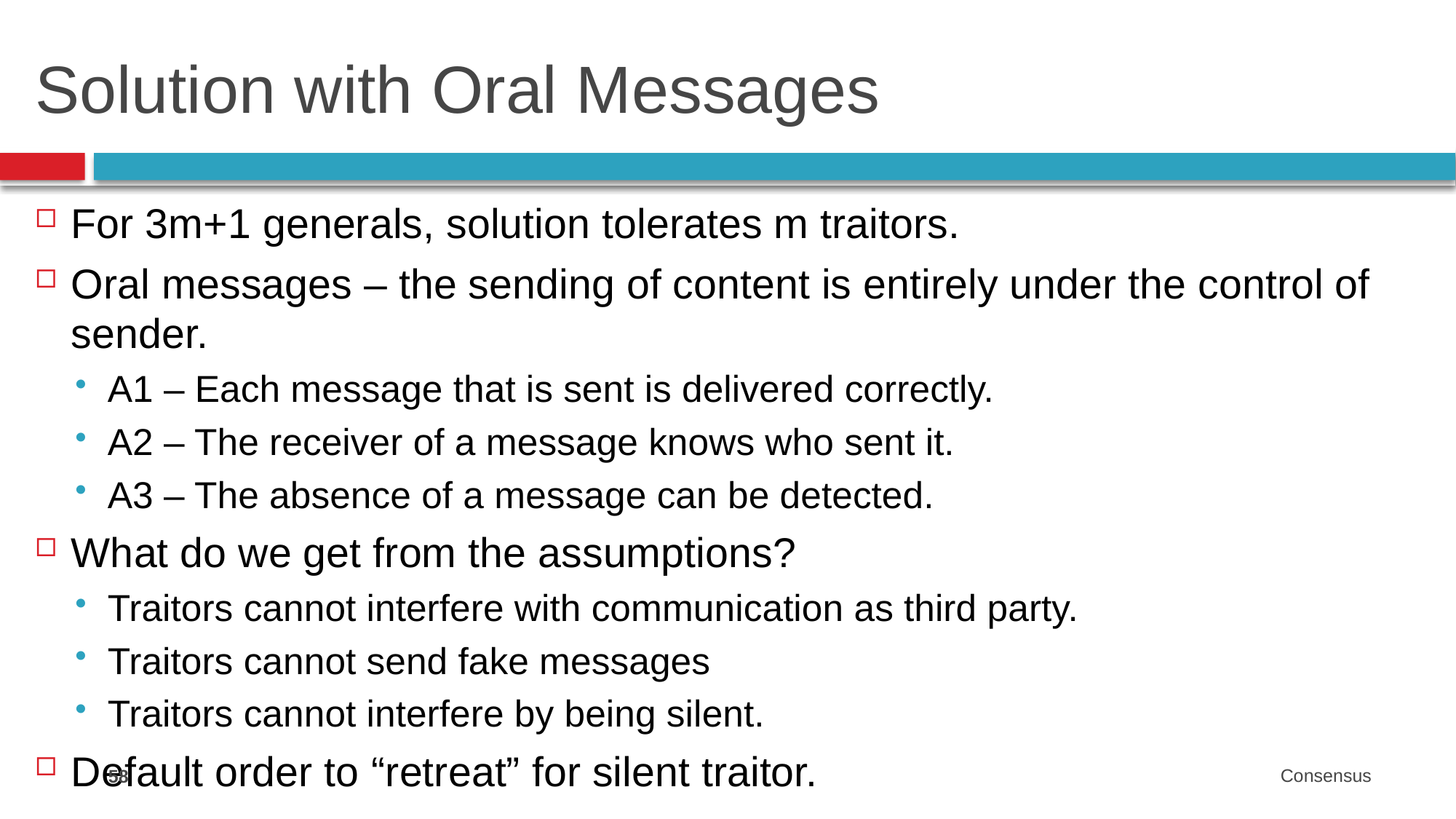

# Solution with Oral Messages
For 3m+1 generals, solution tolerates m traitors.
Oral messages – the sending of content is entirely under the control of sender.
A1 – Each message that is sent is delivered correctly.
A2 – The receiver of a message knows who sent it.
A3 – The absence of a message can be detected.
What do we get from the assumptions?
Traitors cannot interfere with communication as third party.
Traitors cannot send fake messages
Traitors cannot interfere by being silent.
Default order to “retreat” for silent traitor.

58
Consensus